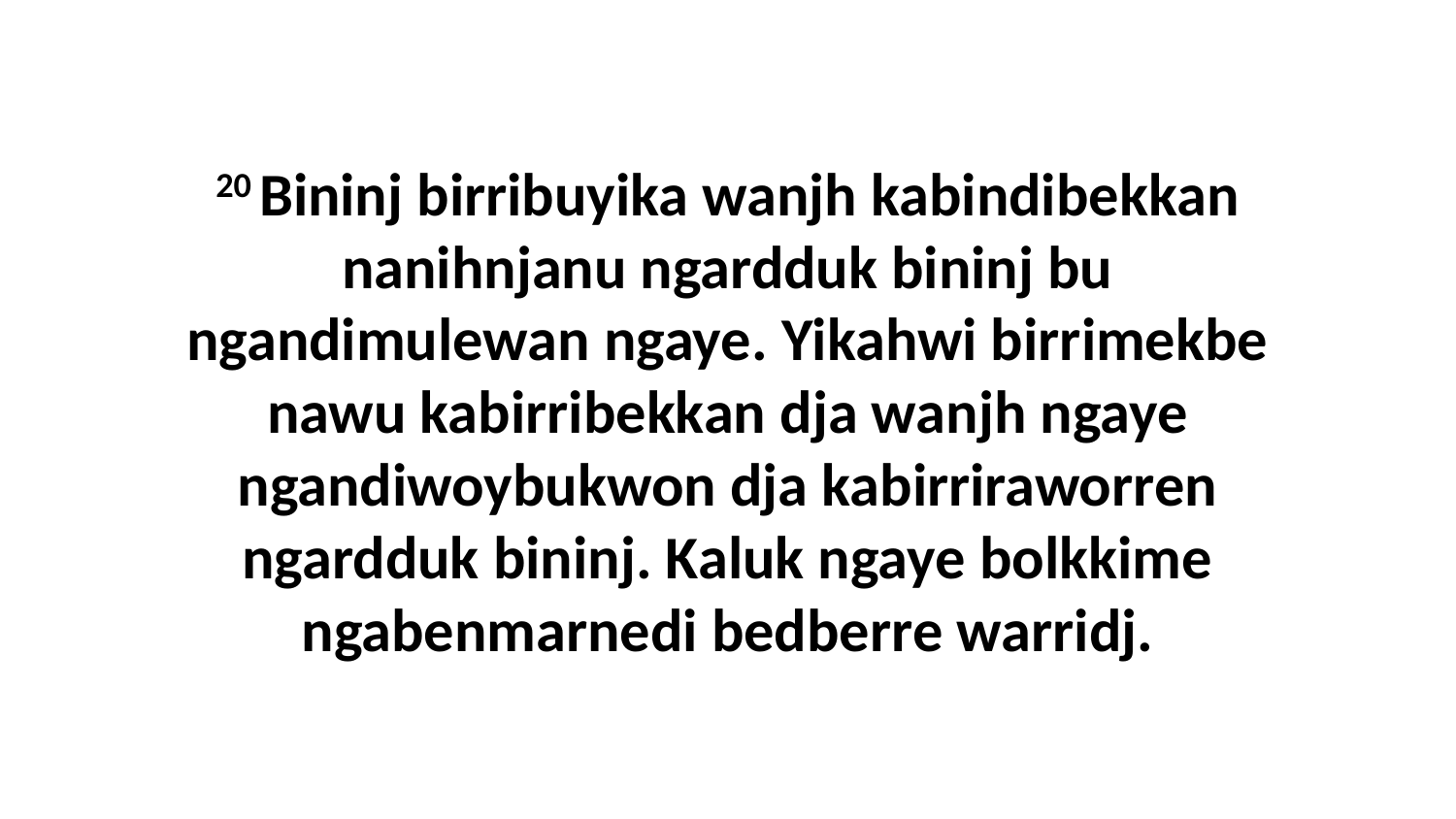

20 Bininj birribuyika wanjh kabindibekkan nanihnjanu ngardduk bininj bu ngandimulewan ngaye. Yikahwi birrimekbe nawu kabirribekkan dja wanjh ngaye ngandiwoybukwon dja kabirriraworren ngardduk bininj. Kaluk ngaye bolkkime ngabenmarnedi bedberre warridj.